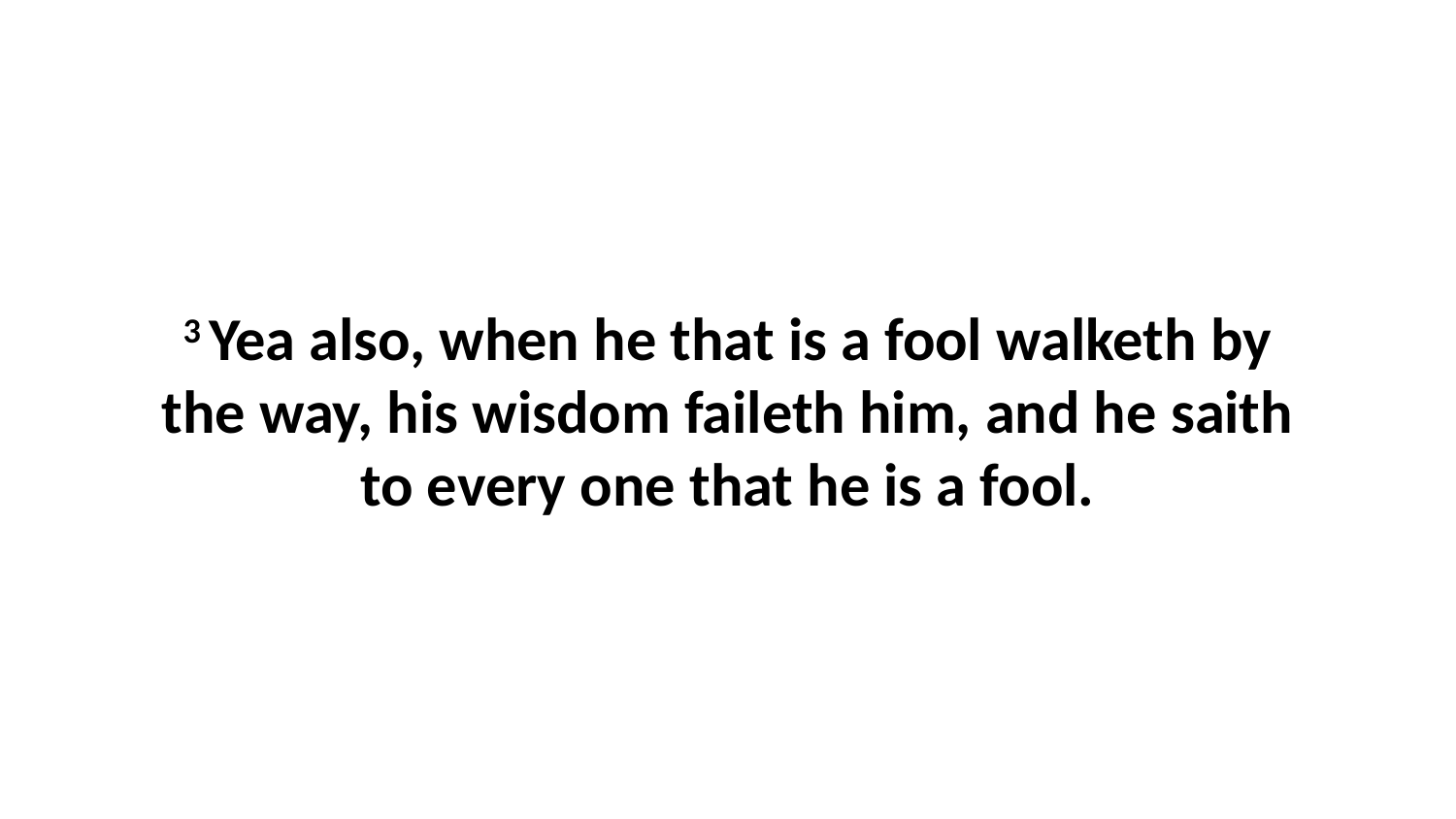

3 Yea also, when he that is a fool walketh by the way, his wisdom faileth him, and he saith to every one that he is a fool.